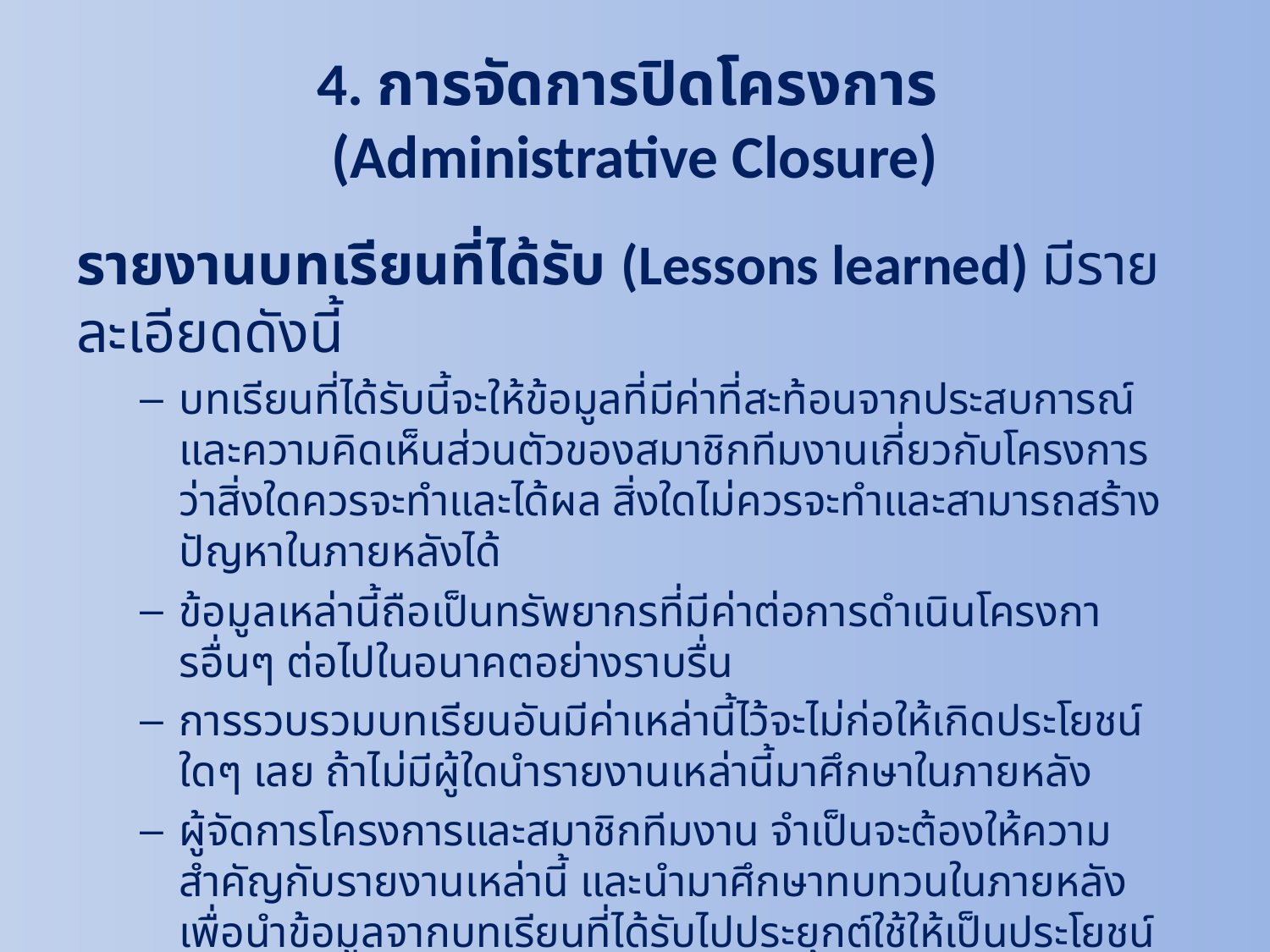

# 4. การจัดการปิดโครงการ (Administrative Closure)
รายงานบทเรียนที่ได้รับ (Lessons learned) มีรายละเอียดดังนี้
บทเรียนที่ได้รับนี้จะให้ข้อมูลที่มีค่าที่สะท้อนจากประสบการณ์และความคิดเห็นส่วนตัวของสมาชิกทีมงานเกี่ยวกับโครงการ ว่าสิ่งใดควรจะทำและได้ผล สิ่งใดไม่ควรจะทำและสามารถสร้างปัญหาในภายหลังได้
ข้อมูลเหล่านี้ถือเป็นทรัพยากรที่มีค่าต่อการดำเนินโครงการอื่นๆ ต่อไปในอนาคตอย่างราบรื่น
การรวบรวมบทเรียนอันมีค่าเหล่านี้ไว้จะไม่ก่อให้เกิดประโยชน์ใดๆ เลย ถ้าไม่มีผู้ใดนำรายงานเหล่านี้มาศึกษาในภายหลัง
ผู้จัดการโครงการและสมาชิกทีมงาน จำเป็นจะต้องให้ความสำคัญกับรายงานเหล่านี้ และนำมาศึกษาทบทวนในภายหลัง เพื่อนำข้อมูลจากบทเรียนที่ได้รับไปประยุกต์ใช้ให้เป็นประโยชน์กับโครงการอื่นๆ ต่อไปในอนาคต